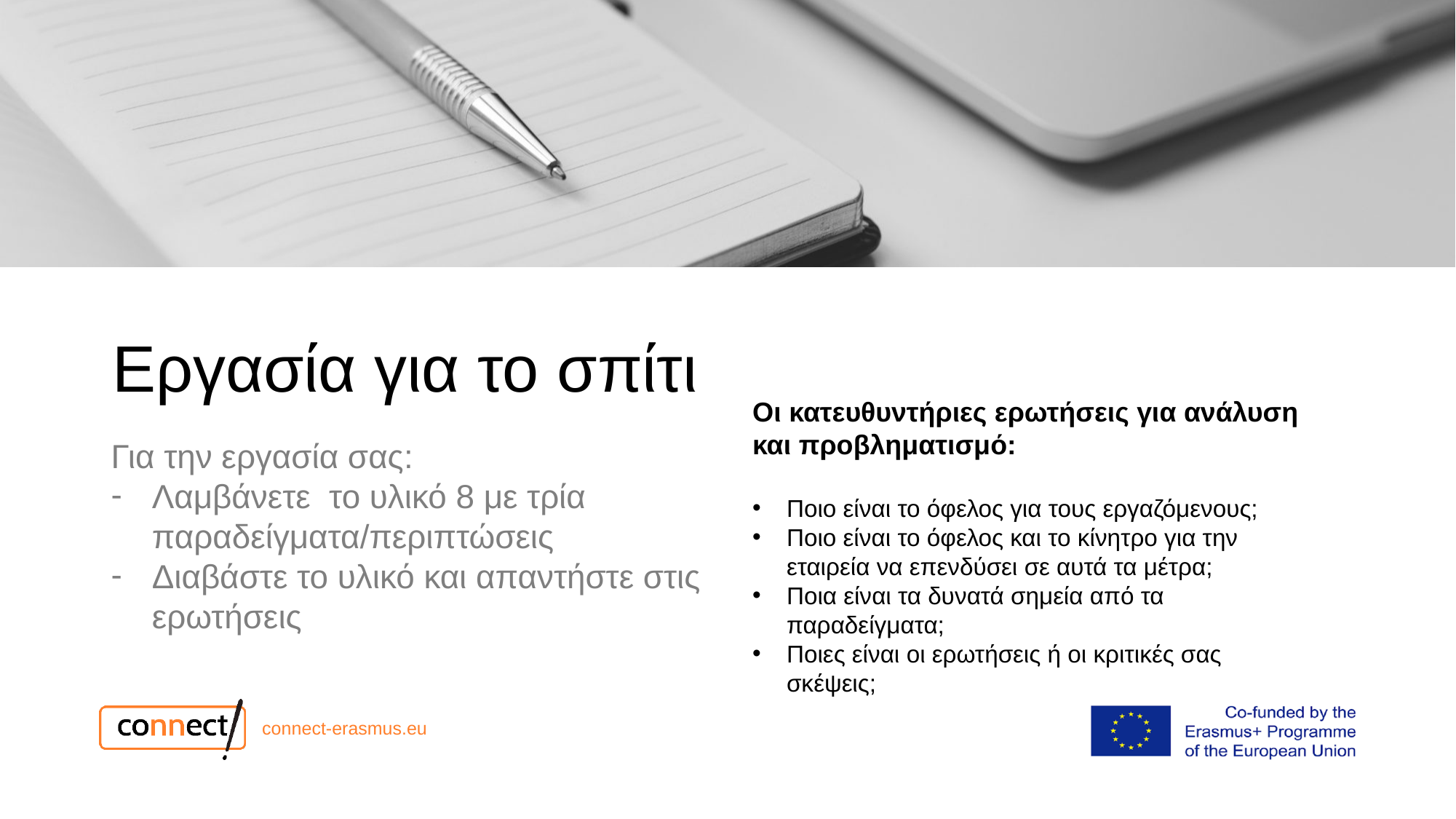

# Εργασία για το σπίτι
Οι κατευθυντήριες ερωτήσεις για ανάλυση και προβληματισμό:

Ποιο είναι το όφελος για τους εργαζόμενους;
Ποιο είναι το όφελος και το κίνητρο για την εταιρεία να επενδύσει σε αυτά τα μέτρα;
Ποια είναι τα δυνατά σημεία από τα παραδείγματα;
Ποιες είναι οι ερωτήσεις ή οι κριτικές σας σκέψεις;

Για την εργασία σας:
Λαμβάνετε  το υλικό 8 με τρία παραδείγματα/περιπτώσεις
Διαβάστε το υλικό και απαντήστε στις ερωτήσεις

connect-erasmus.eu